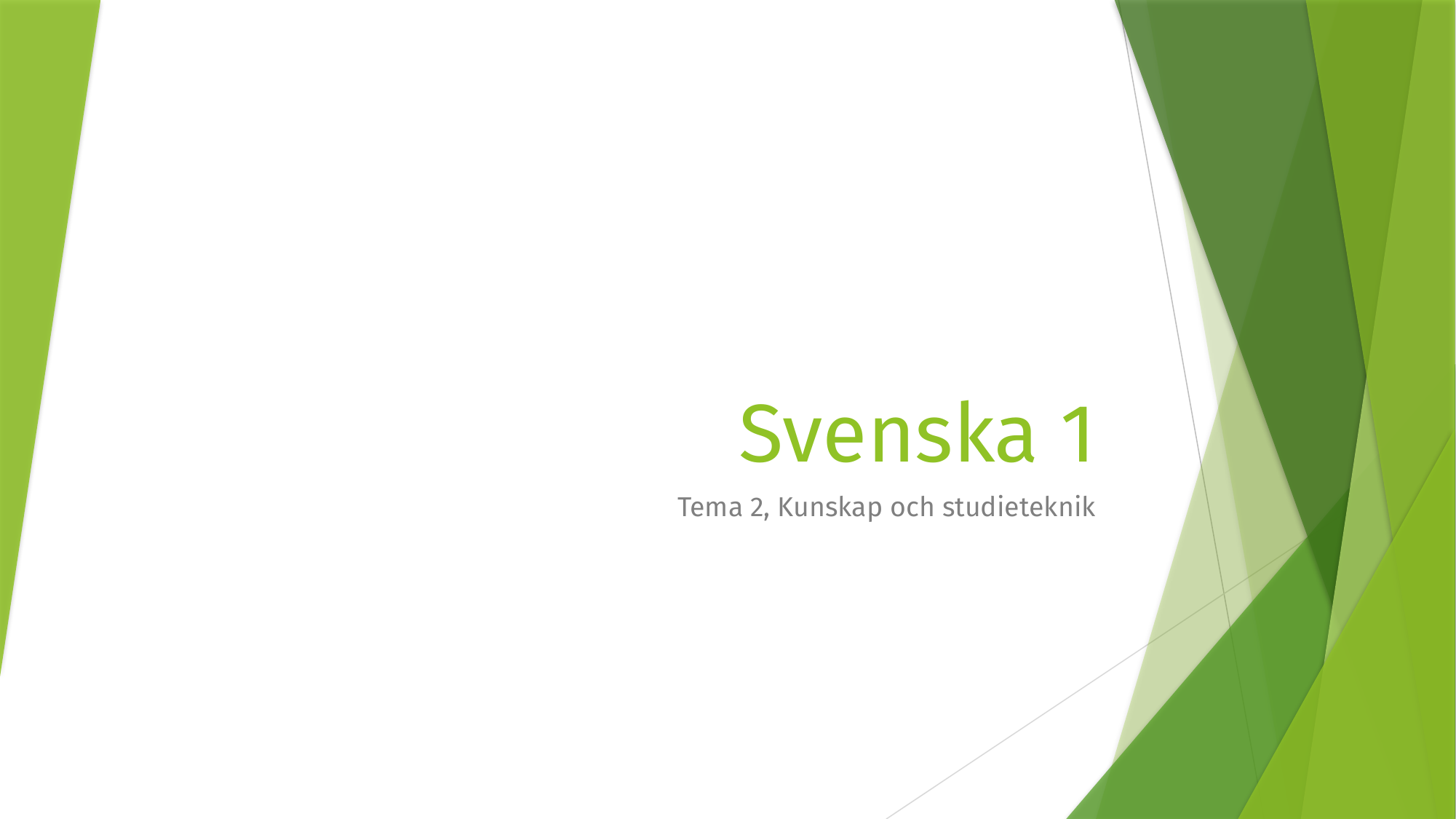

# Svenska 1
Tema 2, Kunskap och studieteknik